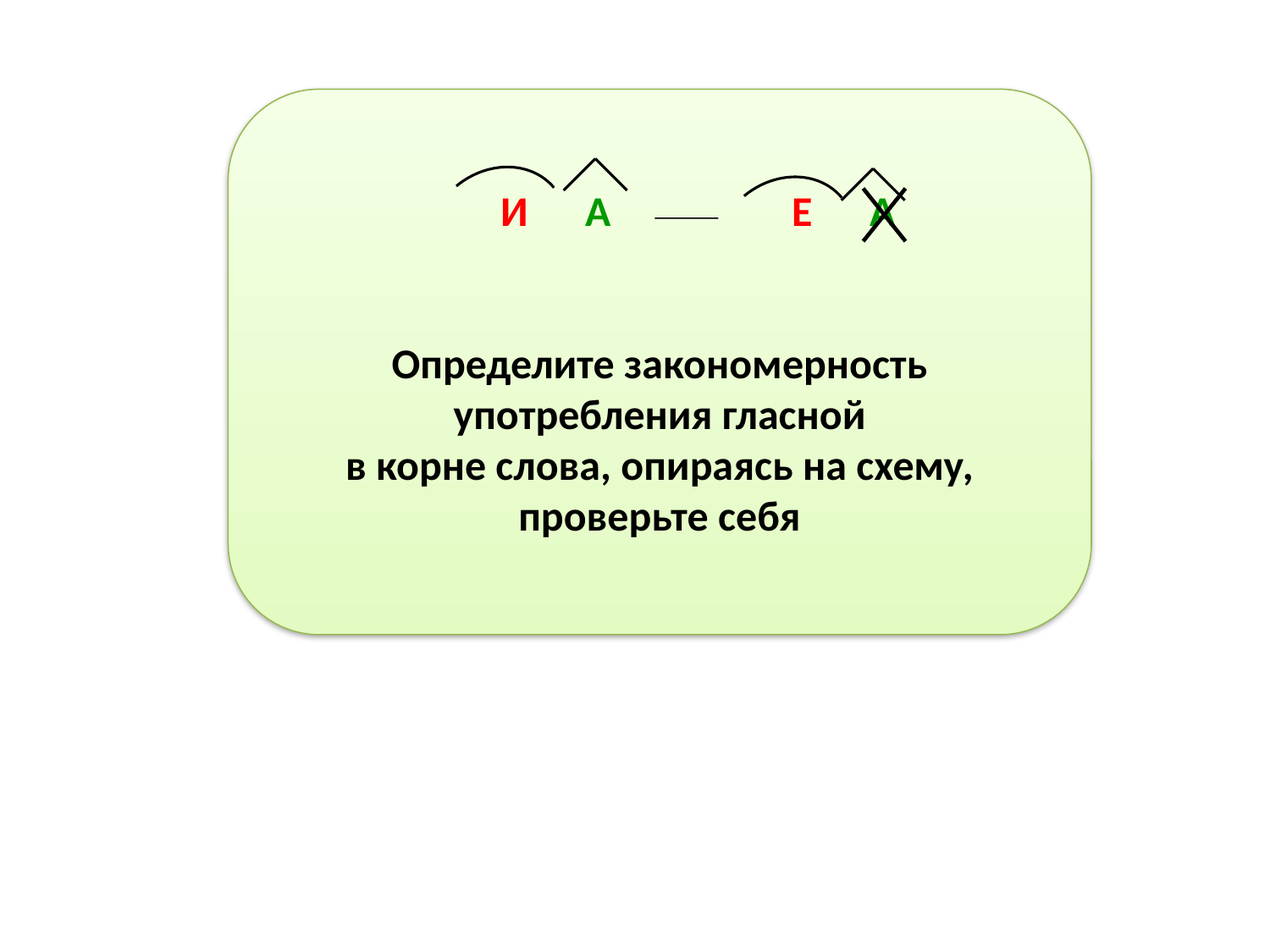

И      А                   Е      А

Определите закономерность
употребления гласной
в корне слова, опираясь на схему,
проверьте себя